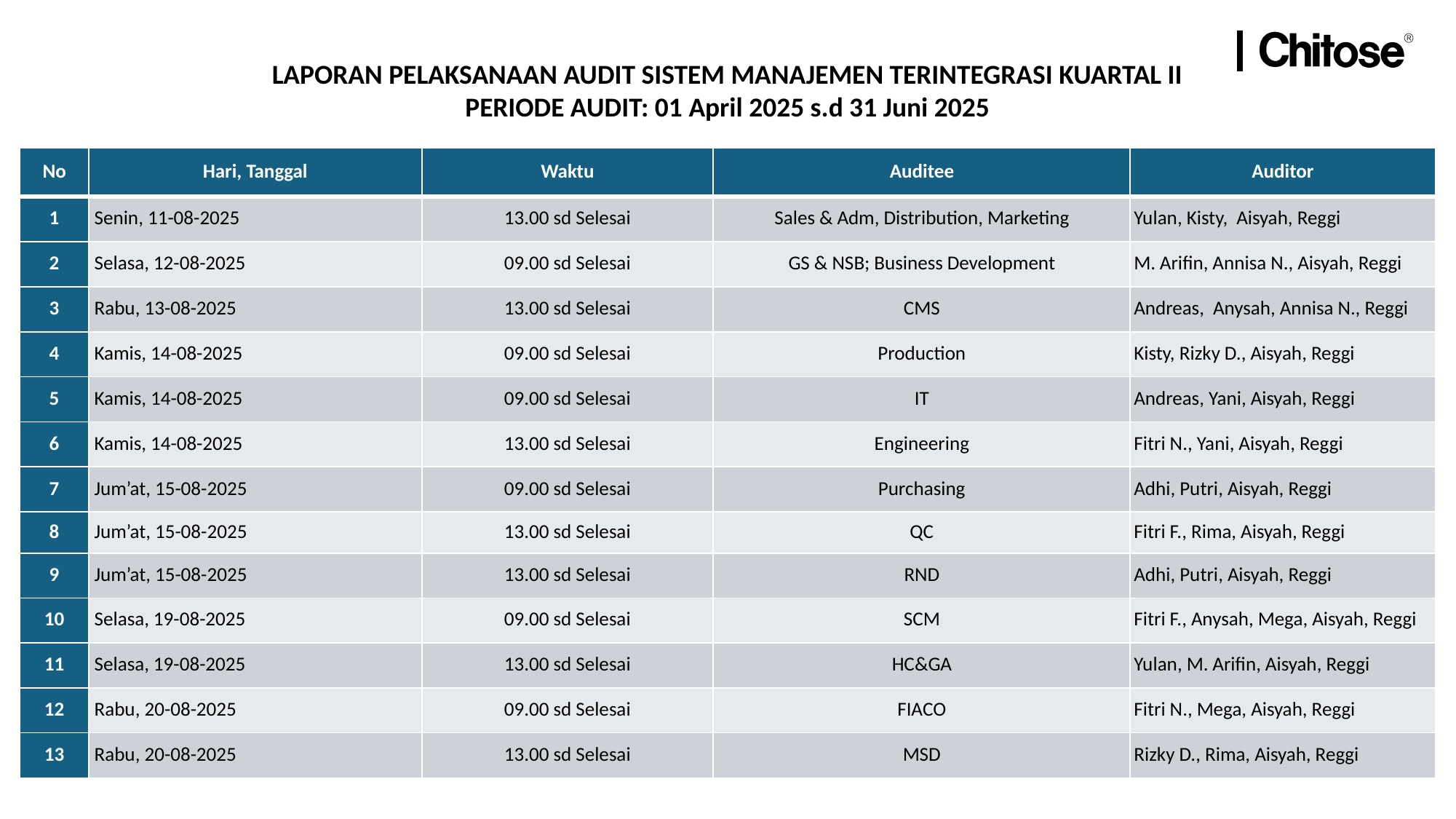

LAPORAN PELAKSANAAN AUDIT SISTEM MANAJEMEN TERINTEGRASI KUARTAL II
PERIODE AUDIT: 01 April 2025 s.d 31 Juni 2025
| No | Hari, Tanggal | Waktu | Auditee | Auditor |
| --- | --- | --- | --- | --- |
| 1 | Senin, 11-08-2025 | 13.00 sd Selesai | Sales & Adm, Distribution, Marketing | Yulan, Kisty, Aisyah, Reggi |
| 2 | Selasa, 12-08-2025 | 09.00 sd Selesai | GS & NSB; Business Development | M. Arifin, Annisa N., Aisyah, Reggi |
| 3 | Rabu, 13-08-2025 | 13.00 sd Selesai | CMS | Andreas, Anysah, Annisa N., Reggi |
| 4 | Kamis, 14-08-2025 | 09.00 sd Selesai | Production | Kisty, Rizky D., Aisyah, Reggi |
| 5 | Kamis, 14-08-2025 | 09.00 sd Selesai | IT | Andreas, Yani, Aisyah, Reggi |
| 6 | Kamis, 14-08-2025 | 13.00 sd Selesai | Engineering | Fitri N., Yani, Aisyah, Reggi |
| 7 | Jum’at, 15-08-2025 | 09.00 sd Selesai | Purchasing | Adhi, Putri, Aisyah, Reggi |
| 8 | Jum’at, 15-08-2025 | 13.00 sd Selesai | QC | Fitri F., Rima, Aisyah, Reggi |
| 9 | Jum’at, 15-08-2025 | 13.00 sd Selesai | RND | Adhi, Putri, Aisyah, Reggi |
| 10 | Selasa, 19-08-2025 | 09.00 sd Selesai | SCM | Fitri F., Anysah, Mega, Aisyah, Reggi |
| 11 | Selasa, 19-08-2025 | 13.00 sd Selesai | HC&GA | Yulan, M. Arifin, Aisyah, Reggi |
| 12 | Rabu, 20-08-2025 | 09.00 sd Selesai | FIACO | Fitri N., Mega, Aisyah, Reggi |
| 13 | Rabu, 20-08-2025 | 13.00 sd Selesai | MSD | Rizky D., Rima, Aisyah, Reggi |